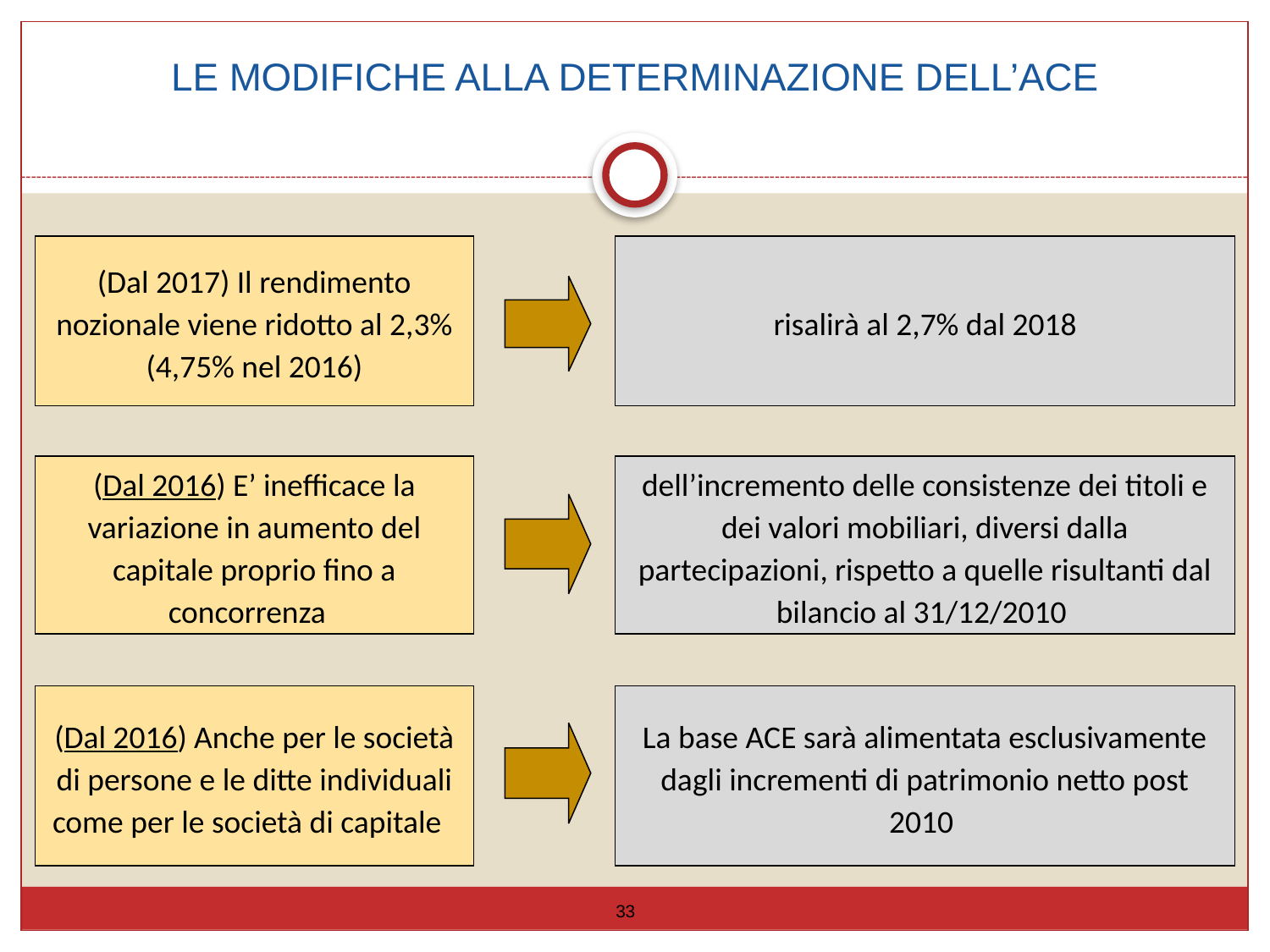

LE MODIFICHE ALLA DETERMINAZIONE DELL’ACE
(Dal 2017) Il rendimento nozionale viene ridotto al 2,3% (4,75% nel 2016)
risalirà al 2,7% dal 2018

(Dal 2016) E’ inefficace la variazione in aumento del capitale proprio fino a concorrenza
dell’incremento delle consistenze dei titoli e dei valori mobiliari, diversi dalla partecipazioni, rispetto a quelle risultanti dal bilancio al 31/12/2010

(Dal 2016) Anche per le società di persone e le ditte individuali come per le società di capitale
La base ACE sarà alimentata esclusivamente dagli incrementi di patrimonio netto post 2010

33